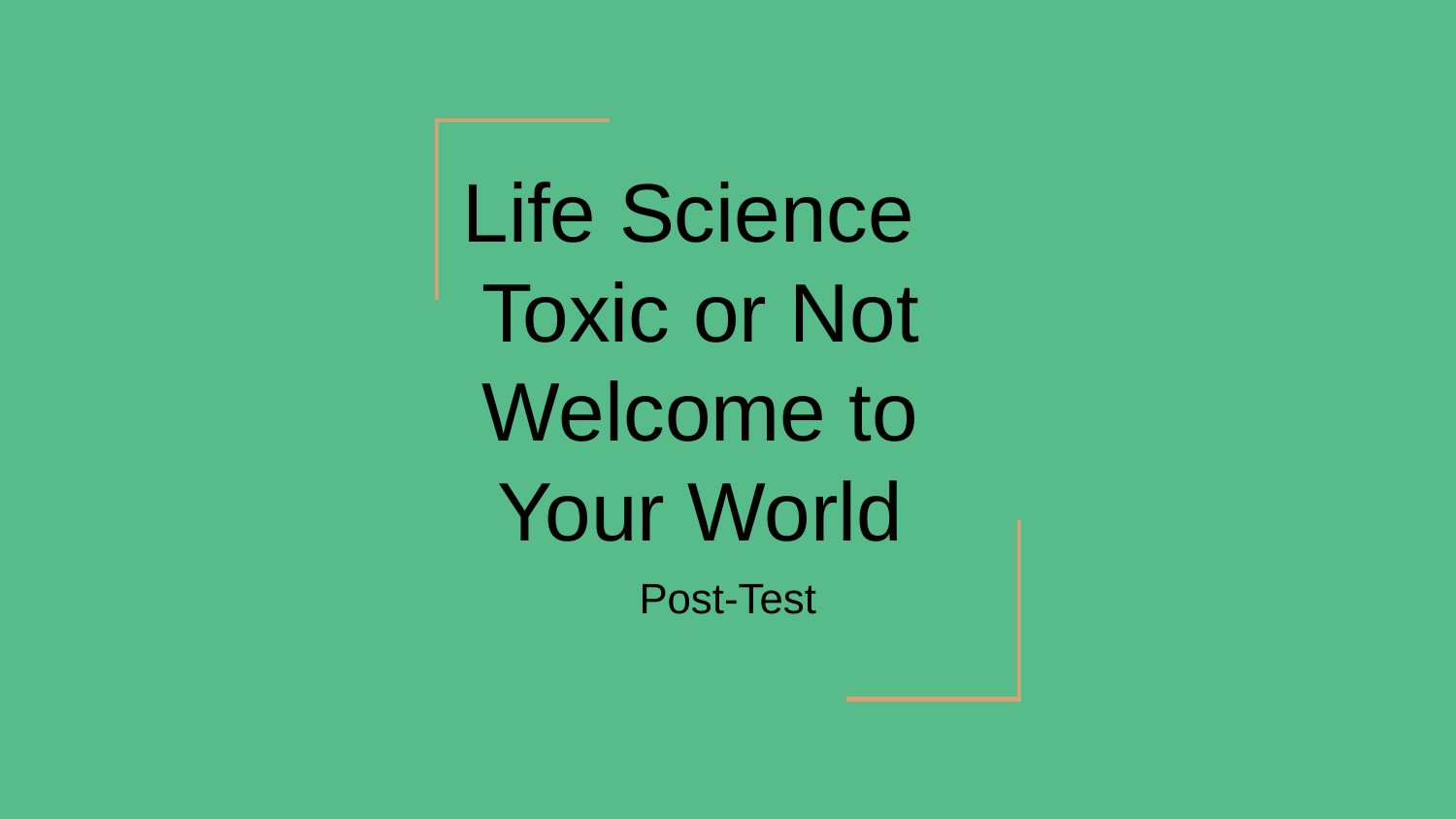

# Life Science
Toxic or Not
Welcome to Your World
Post-Test